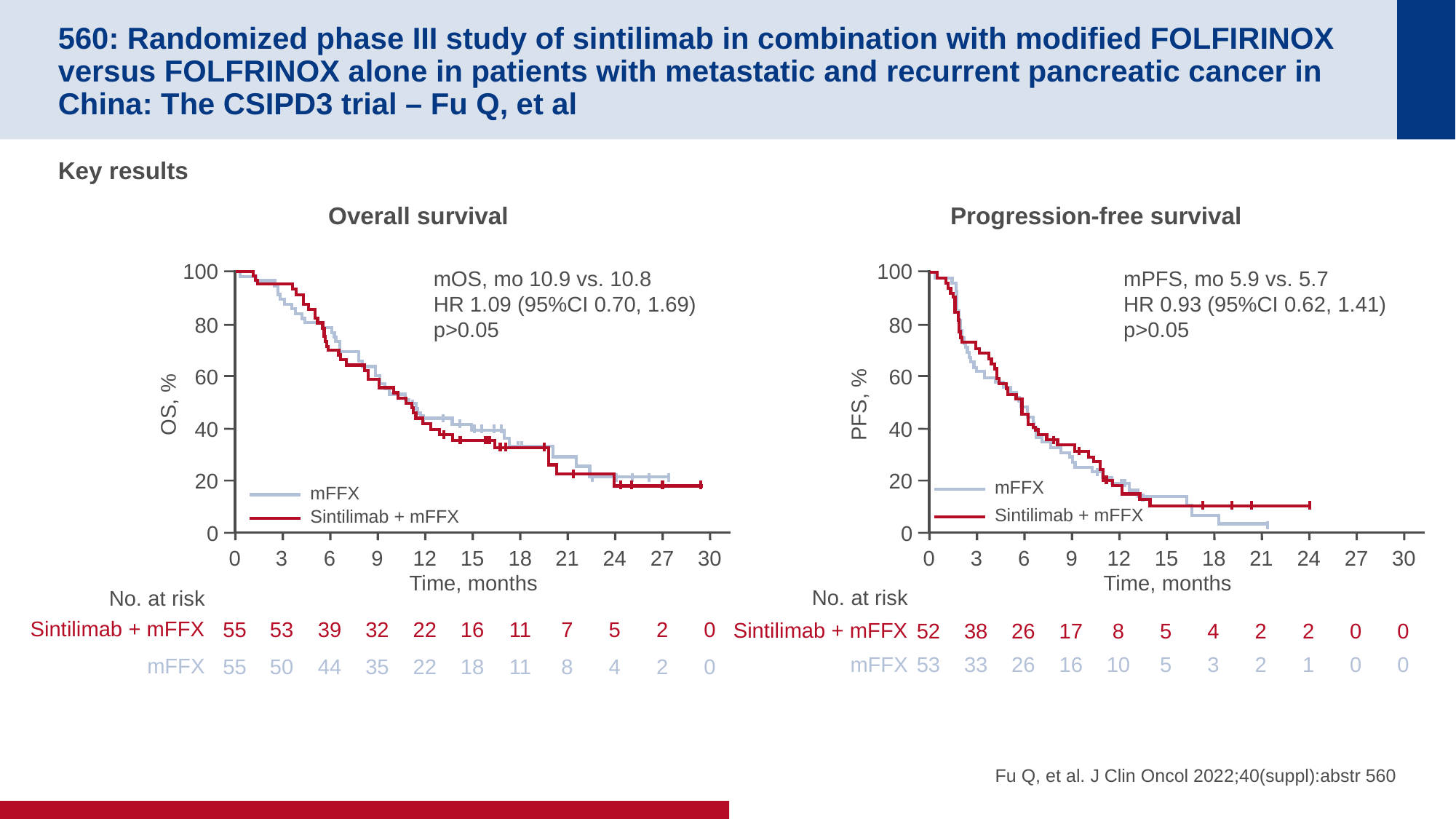

# 560: Randomized phase III study of sintilimab in combination with modified FOLFIRINOX versus FOLFRINOX alone in patients with metastatic and recurrent pancreatic cancer in China: The CSIPD3 trial – Fu Q, et al
Key results
Overall survival
Progression-free survival
100

80

60

OS, %
40

20

0

mOS, mo 10.9 vs. 10.8
HR 1.09 (95%CI 0.70, 1.69)
p>0.05

mFFX
Sintilimab + mFFX

0
3
6
9
12
15
18
21
24
27
30
Time, months
No. at risk
Sintilimab + mFFX
55
53
39
32
22
16
11
7
5
2
0
mFFX
55
50
44
35
22
18
11
8
4
2
0
100

80

60

PFS, %
40

20

0

mPFS, mo 5.9 vs. 5.7
HR 0.93 (95%CI 0.62, 1.41)
p>0.05

mFFX
Sintilimab + mFFX

0
3
6
9
12
15
18
21
24
27
30
Time, months
No. at risk
Sintilimab + mFFX
52
38
26
17
8
5
4
2
2
0
0
mFFX
53
33
26
16
10
5
3
2
1
0
0
Fu Q, et al. J Clin Oncol 2022;40(suppl):abstr 560